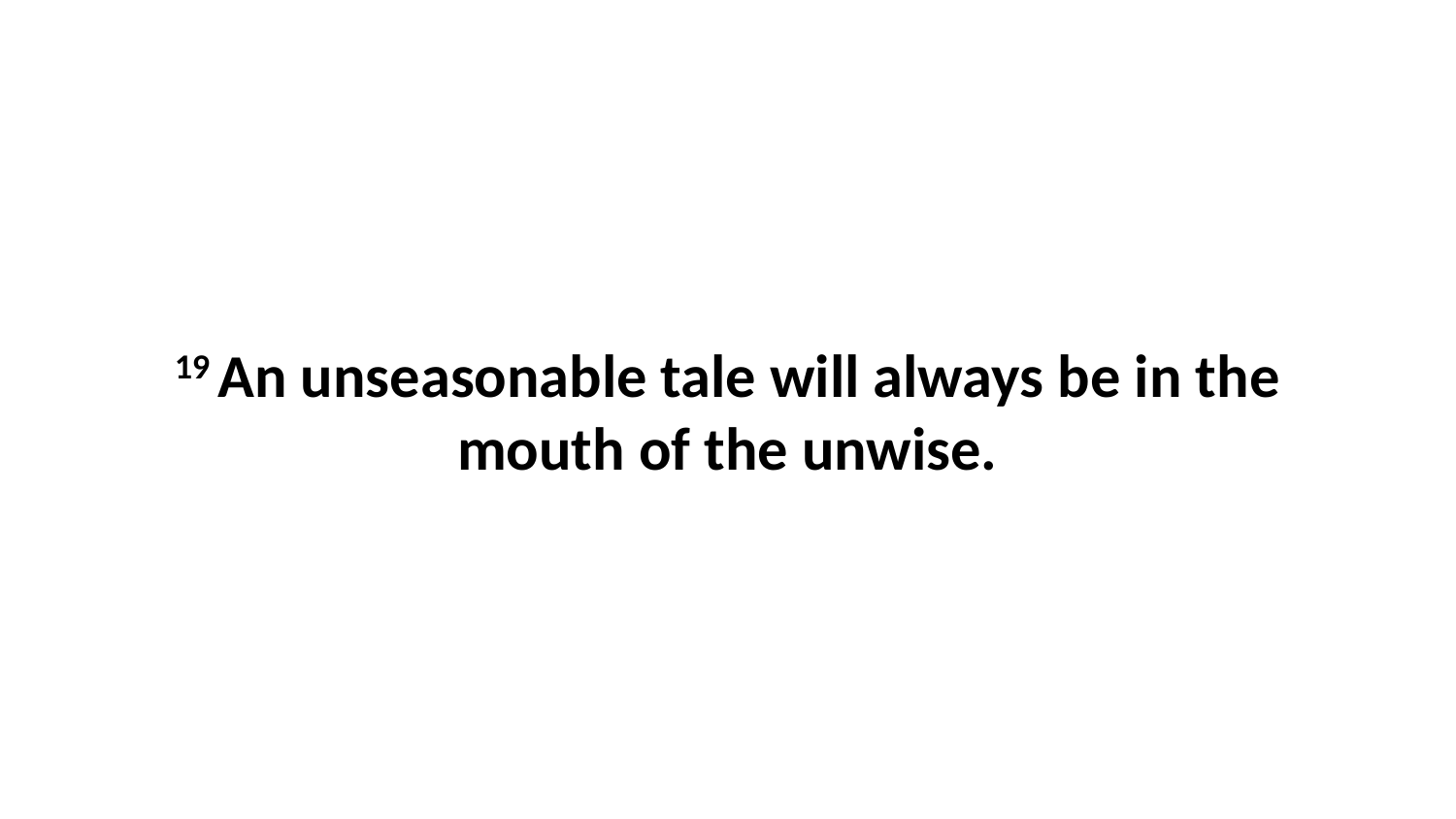

19 An unseasonable tale will always be in the mouth of the unwise.